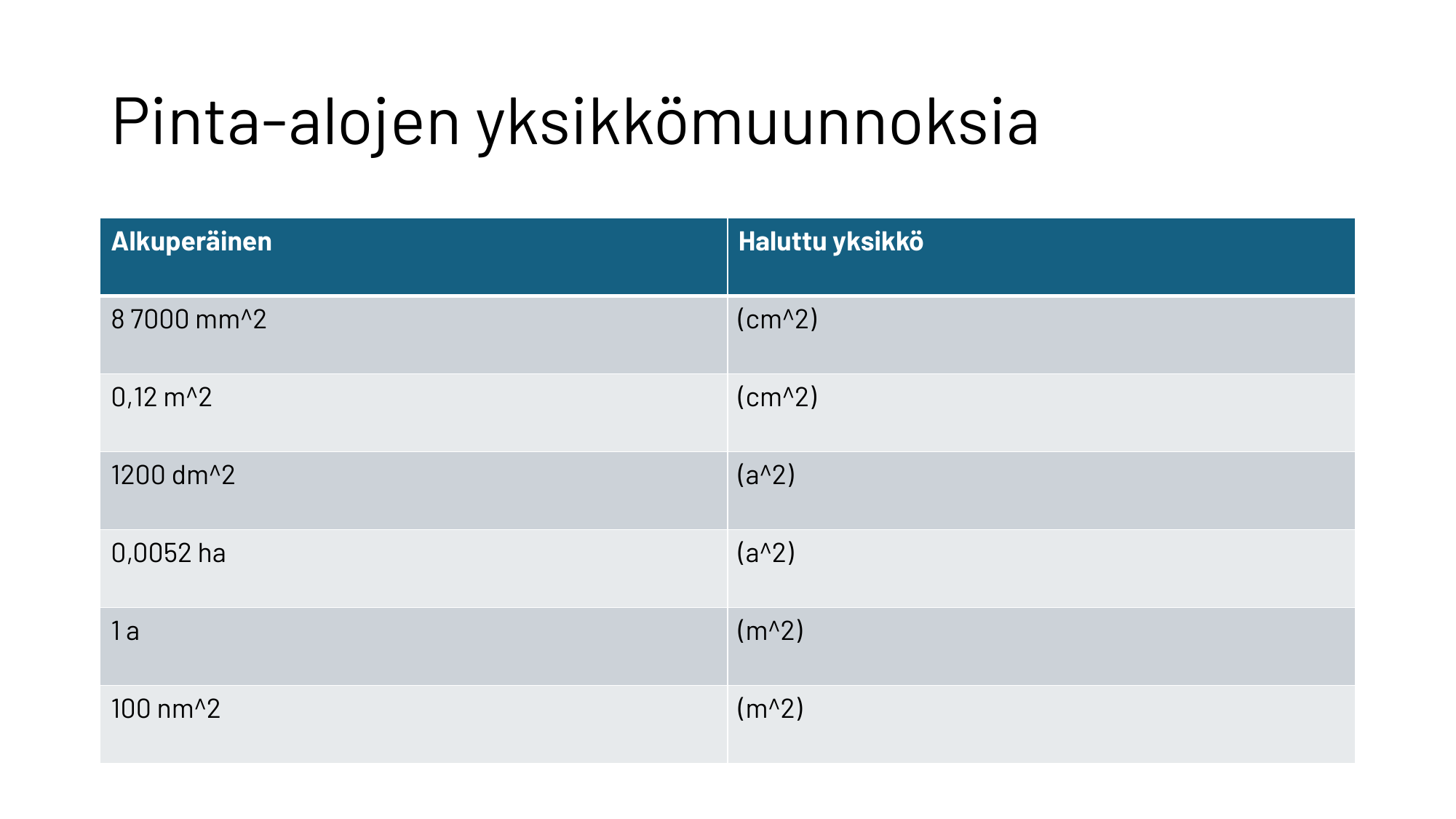

# Pinta-alojen yksikkömuunnoksia
| Alkuperäinen | Haluttu yksikkö |
| --- | --- |
| 8 7000 mm^2 | (cm^2) |
| 0,12 m^2 | (cm^2) |
| 1200 dm^2 | (a^2) |
| 0,0052 ha | (a^2) |
| 1 a | (m^2) |
| 100 nm^2 | (m^2) |